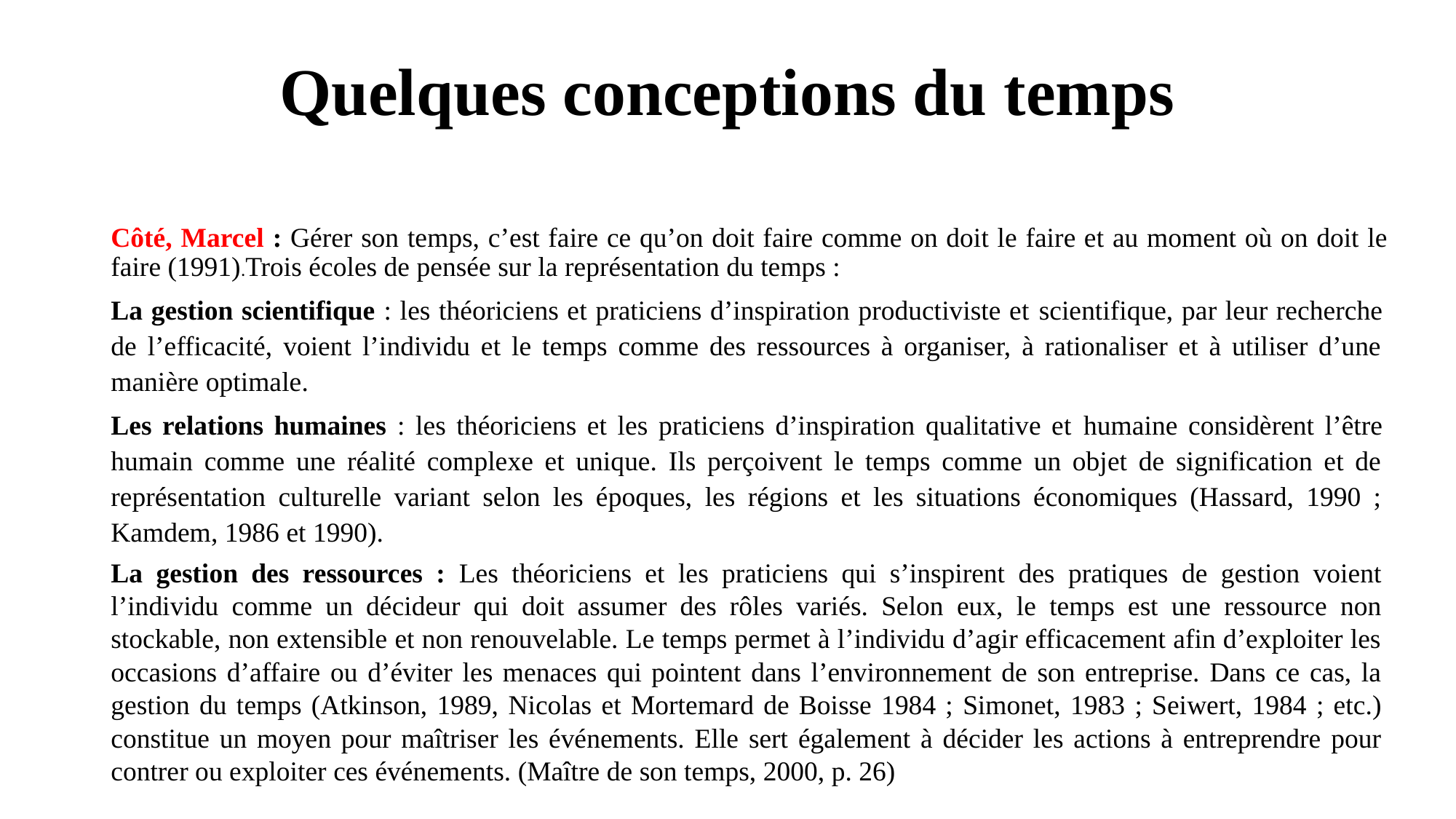

# Quelques conceptions du temps
Côté, Marcel : Gérer son temps, c’est faire ce qu’on doit faire comme on doit le faire et au moment où on doit le faire (1991).Trois écoles de pensée sur la représentation du temps :
La gestion scientifique : les théoriciens et praticiens d’inspiration productiviste et scientifique, par leur recherche de l’efficacité, voient l’individu et le temps comme des ressources à organiser, à rationaliser et à utiliser d’une manière optimale.
Les relations humaines : les théoriciens et les praticiens d’inspiration qualitative et humaine considèrent l’être humain comme une réalité complexe et unique. Ils perçoivent le temps comme un objet de signification et de représentation culturelle variant selon les époques, les régions et les situations économiques (Hassard, 1990 ; Kamdem, 1986 et 1990).
La gestion des ressources : Les théoriciens et les praticiens qui s’inspirent des pratiques de gestion voient l’individu comme un décideur qui doit assumer des rôles variés. Selon eux, le temps est une ressource non stockable, non extensible et non renouvelable. Le temps permet à l’individu d’agir efficacement afin d’exploiter les occasions d’affaire ou d’éviter les menaces qui pointent dans l’environnement de son entreprise. Dans ce cas, la gestion du temps (Atkinson, 1989, Nicolas et Mortemard de Boisse 1984 ; Simonet, 1983 ; Seiwert, 1984 ; etc.) constitue un moyen pour maîtriser les événements. Elle sert également à décider les actions à entreprendre pour contrer ou exploiter ces événements. (Maître de son temps, 2000, p. 26)